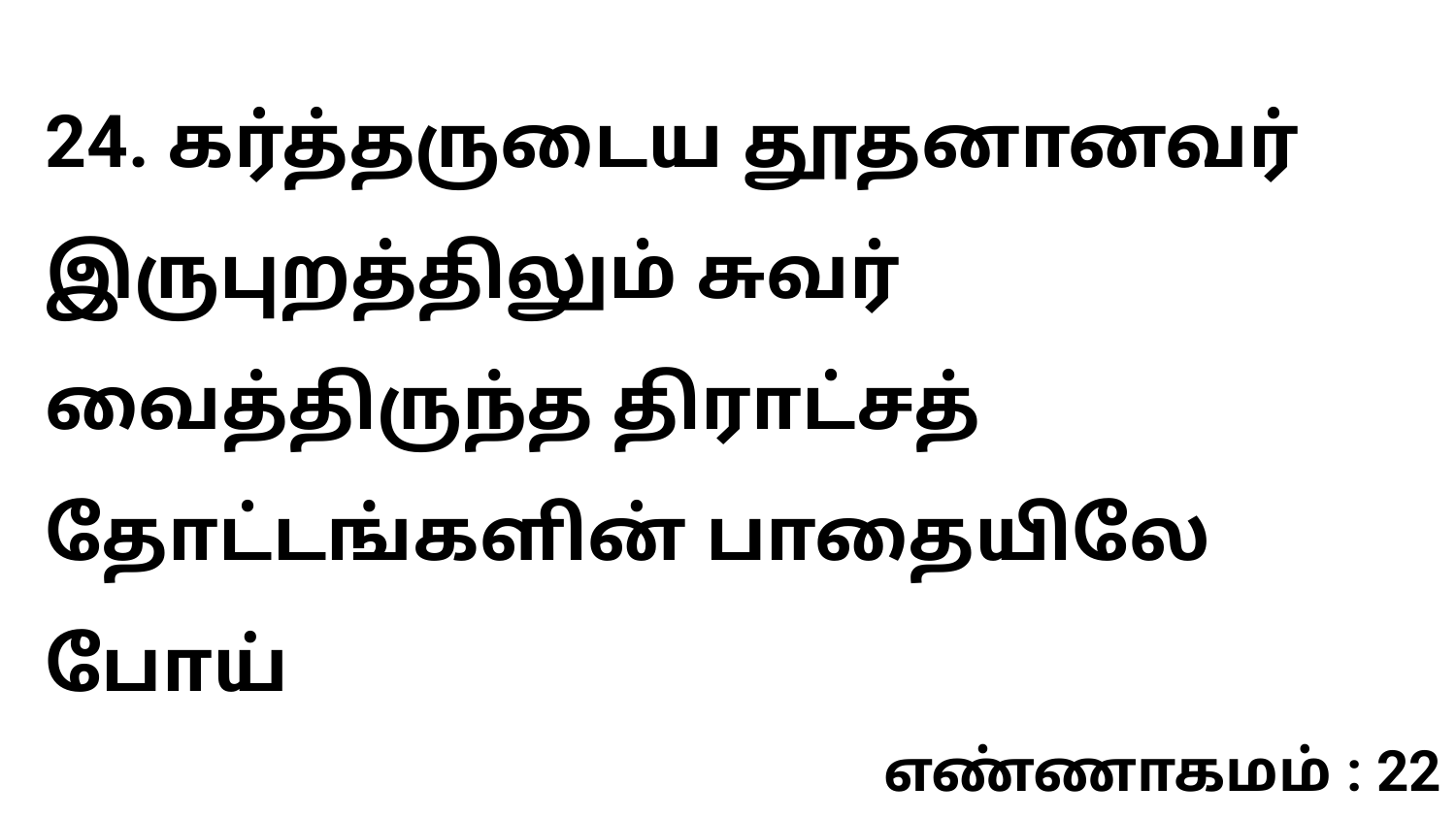

24. கர்த்தருடைய தூதனானவர் இருபுறத்திலும் சுவர் வைத்திருந்த திராட்சத் தோட்டங்களின் பாதையிலே போய்
எண்ணாகமம் : 22